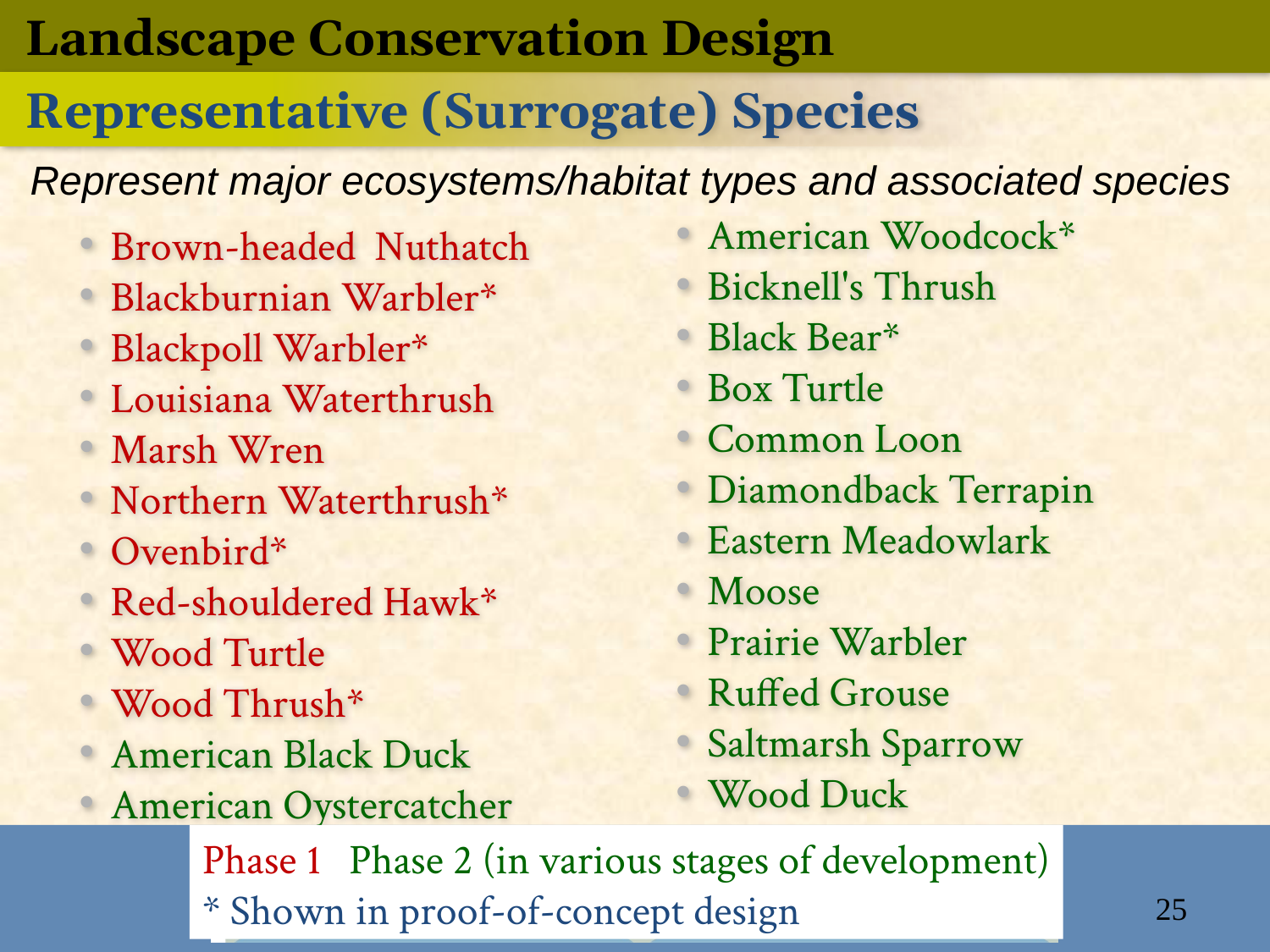

Landscape Conservation Design
 Representative (Surrogate) Species
Represent major ecosystems/habitat types and associated species
American Woodcock*
Bicknell's Thrush
Black Bear*
Box Turtle
Common Loon
Diamondback Terrapin
Eastern Meadowlark
Moose
Prairie Warbler
Ruffed Grouse
Saltmarsh Sparrow
Wood Duck
Brown-headed  Nuthatch
Blackburnian Warbler*
Blackpoll Warbler*
Louisiana Waterthrush
Marsh Wren
Northern Waterthrush*
Ovenbird*
Red-shouldered Hawk*
Wood Turtle
Wood Thrush*
American Black Duck
American Oystercatcher
Phase 1	; Phase 2 (in various stages of development)
* Shown in proof-of-concept design
25